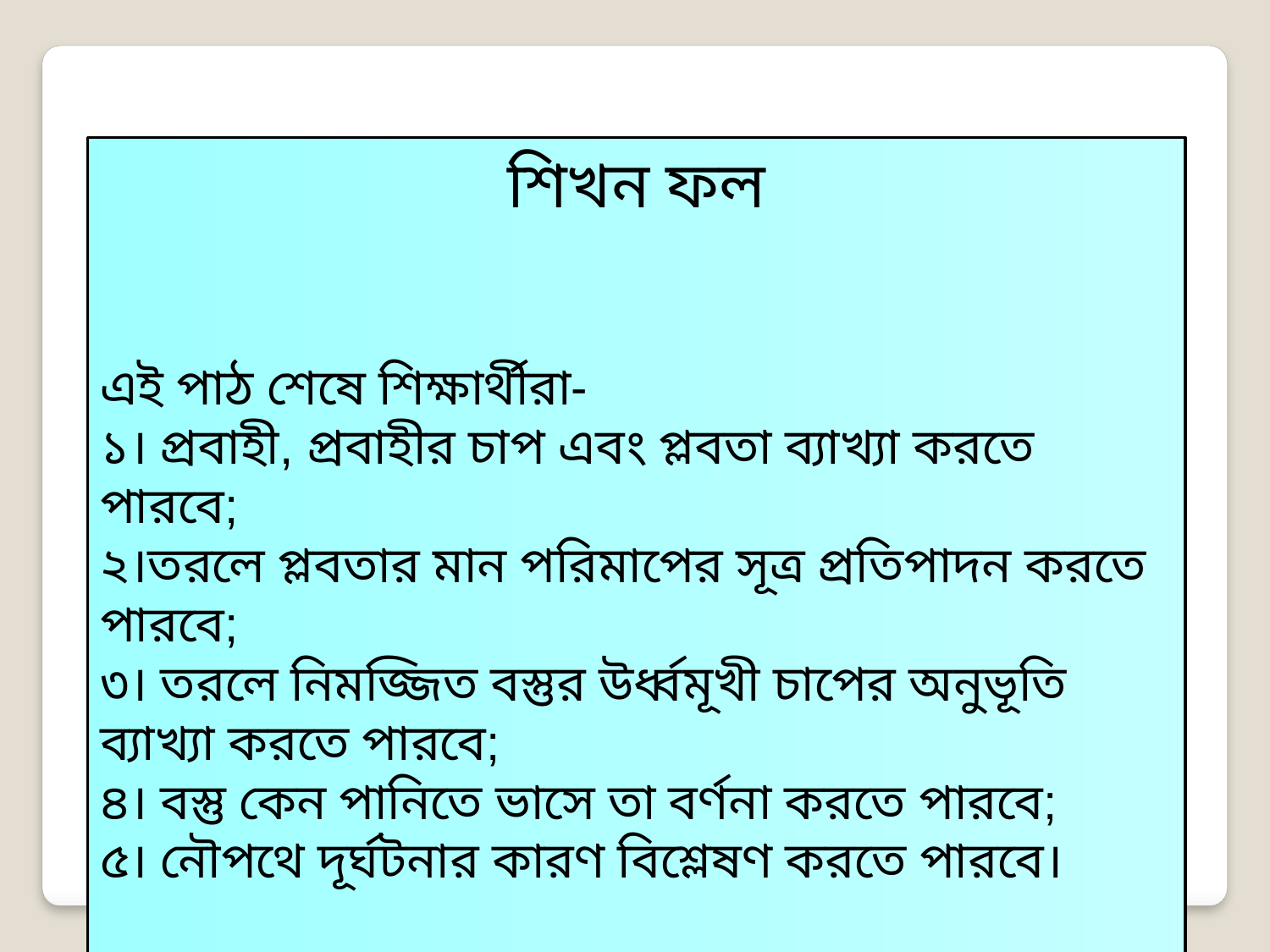

শিখন ফল

এই পাঠ শেষে শিক্ষার্থীরা-
১। প্রবাহী, প্রবাহীর চাপ এবং প্লবতা ব্যাখ্যা করতে পারবে;
২।তরলে প্লবতার মান পরিমাপের সূত্র প্রতিপাদন করতে পারবে;
৩। তরলে নিমজ্জিত বস্তুর উর্ধ্বমূখী চাপের অনুভূতি ব্যাখ্যা করতে পারবে;
৪। বস্তু কেন পানিতে ভাসে তা বর্ণনা করতে পারবে;
৫। নৌপথে দূর্ঘটনার কারণ বিশ্লেষণ করতে পারবে।